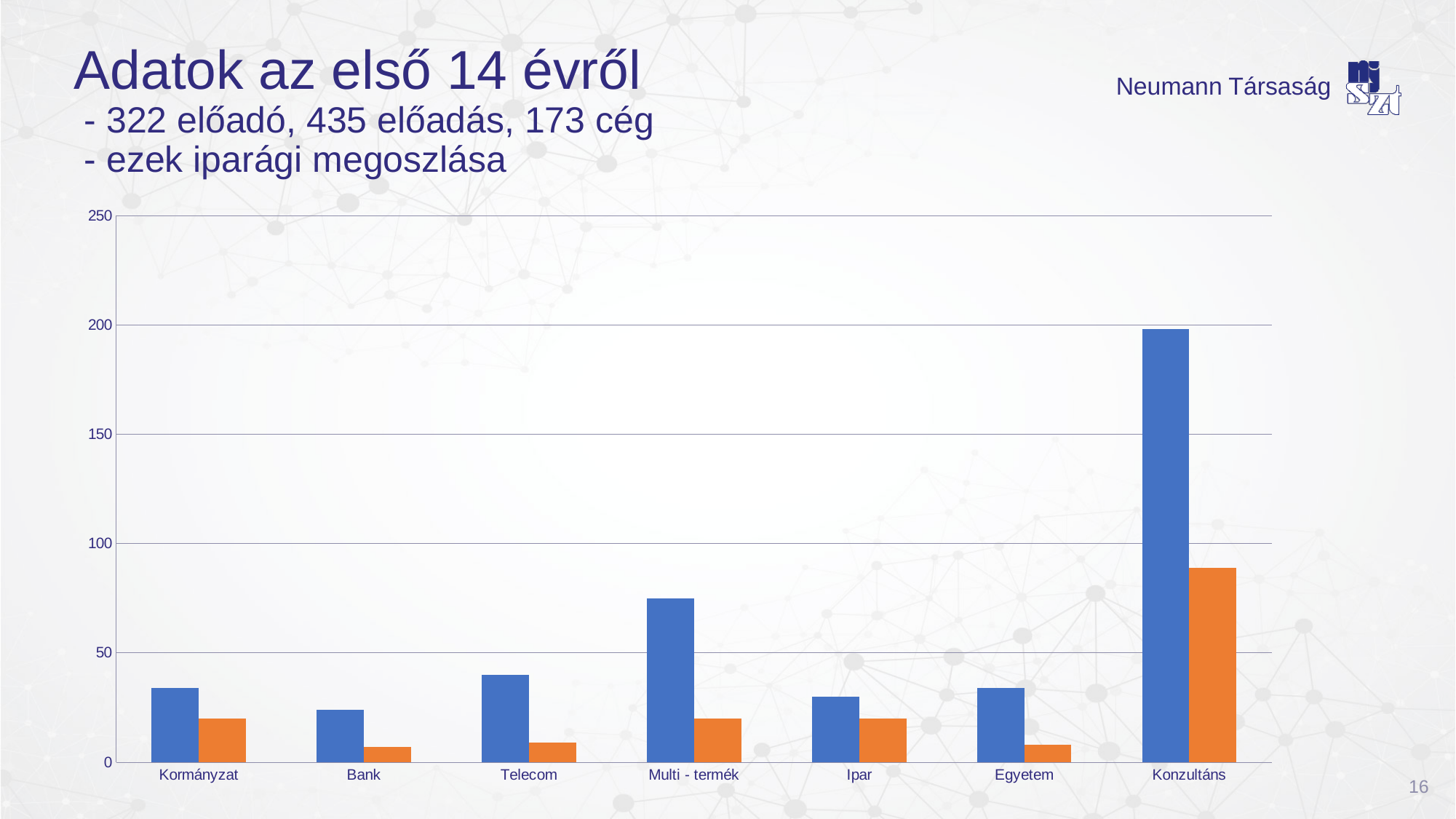

# Adatok az első 14 évről - 322 előadó, 435 előadás, 173 cég - ezek iparági megoszlása

### Chart

| Category | előadás | intézmény |
|---|---|---|
| Kormányzat | 34.0 | 20.0 |
| Bank | 24.0 | 7.0 |
| Telecom | 40.0 | 9.0 |
| Multi - termék | 75.0 | 20.0 |
| Ipar | 30.0 | 20.0 |
| Egyetem | 34.0 | 8.0 |
| Konzultáns | 198.0 | 89.0 |
16